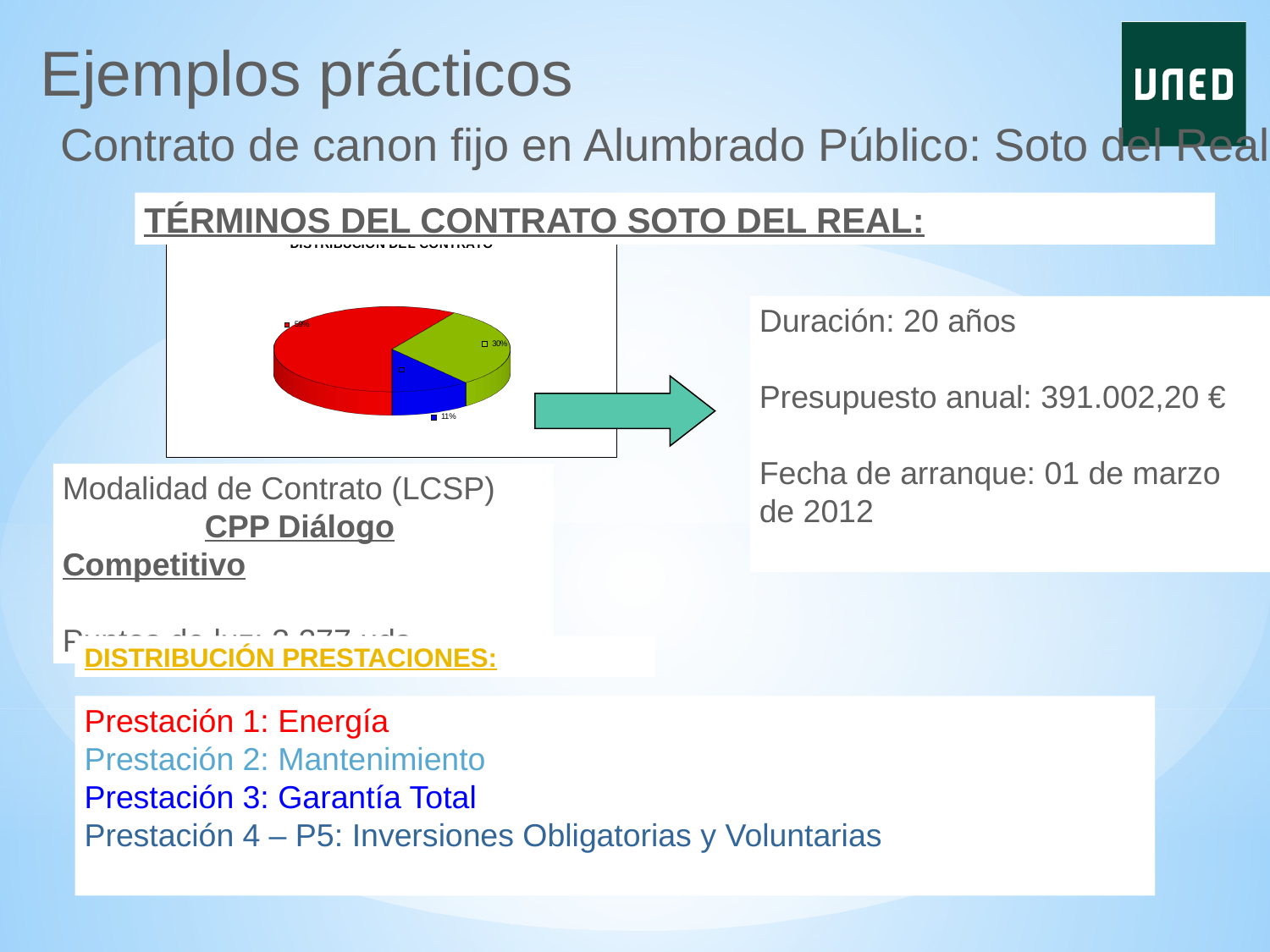

Ejemplos prácticos
Contrato de canon fijo en Alumbrado Público: Soto del Real
TÉRMINOS DEL CONTRATO SOTO DEL REAL:

[unsupported chart]

Duración: 20 años

Presupuesto anual: 391.002,20 €

Fecha de arranque: 01 de marzo de 2012

Modalidad de Contrato (LCSP)                      CPP Diálogo Competitivo

Puntos de luz: 3.277 uds.
DISTRIBUCIÓN PRESTACIONES:
Prestación 1: Energía
Prestación 2: Mantenimiento
Prestación 3: Garantía Total
Prestación 4 – P5: Inversiones Obligatorias y Voluntarias